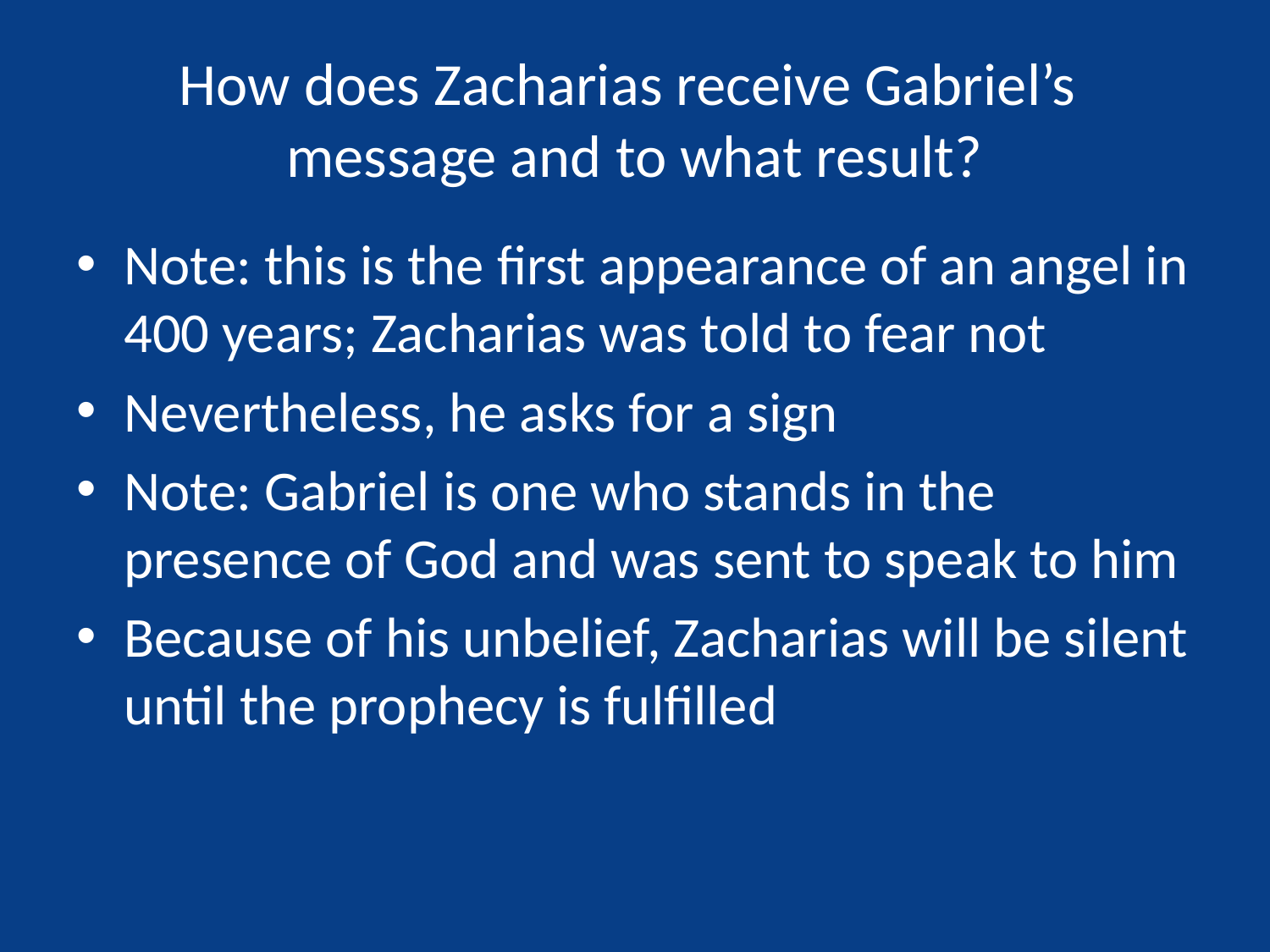

# How does Zacharias receive Gabriel’s  message and to what result?
Note: this is the first appearance of an angel in 400 years; Zacharias was told to fear not
Nevertheless, he asks for a sign
Note: Gabriel is one who stands in the presence of God and was sent to speak to him
Because of his unbelief, Zacharias will be silent until the prophecy is fulfilled